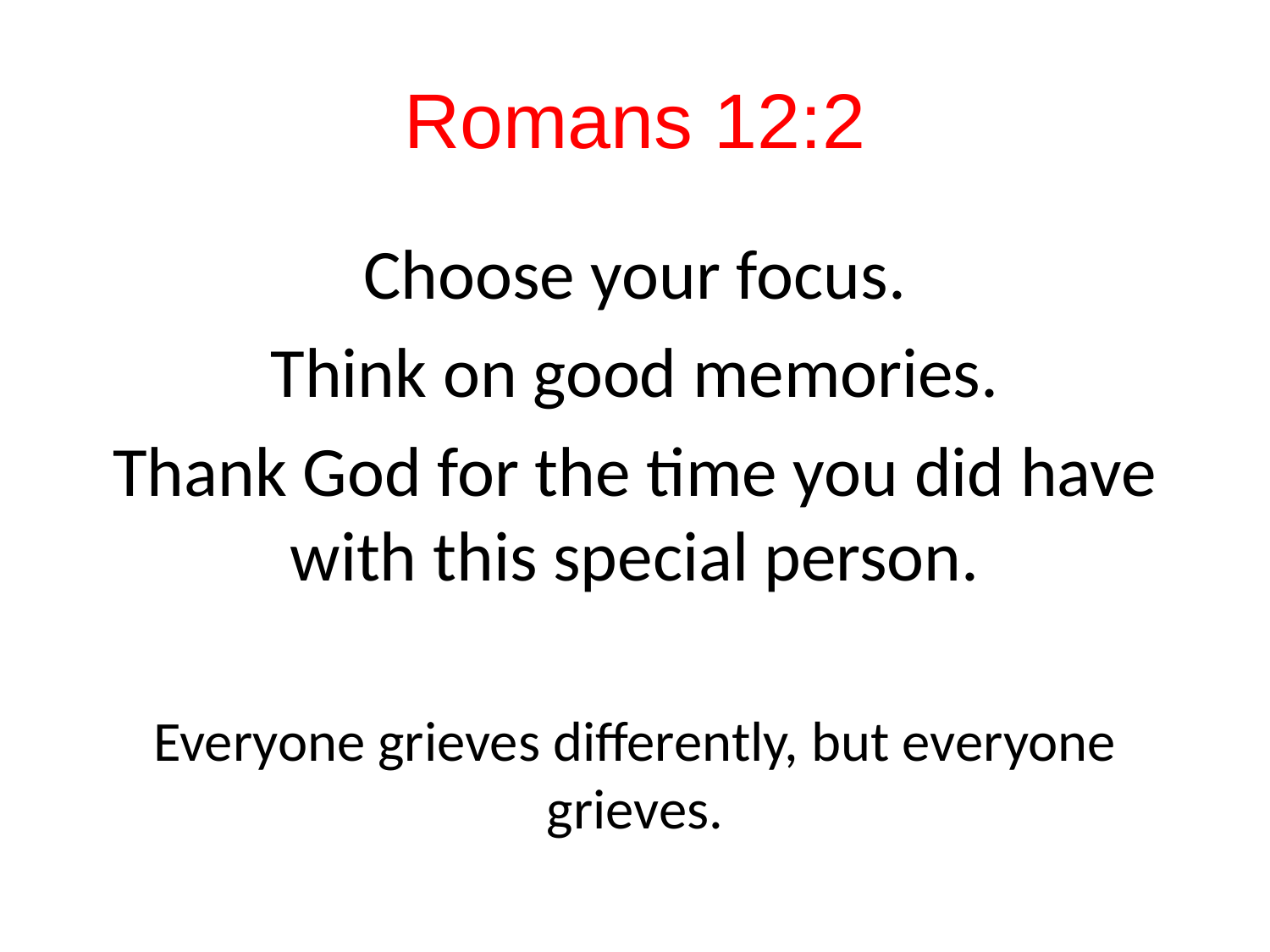

# Romans 12:2
Choose your focus.
Think on good memories.
Thank God for the time you did have with this special person.

Everyone grieves differently, but everyone grieves.